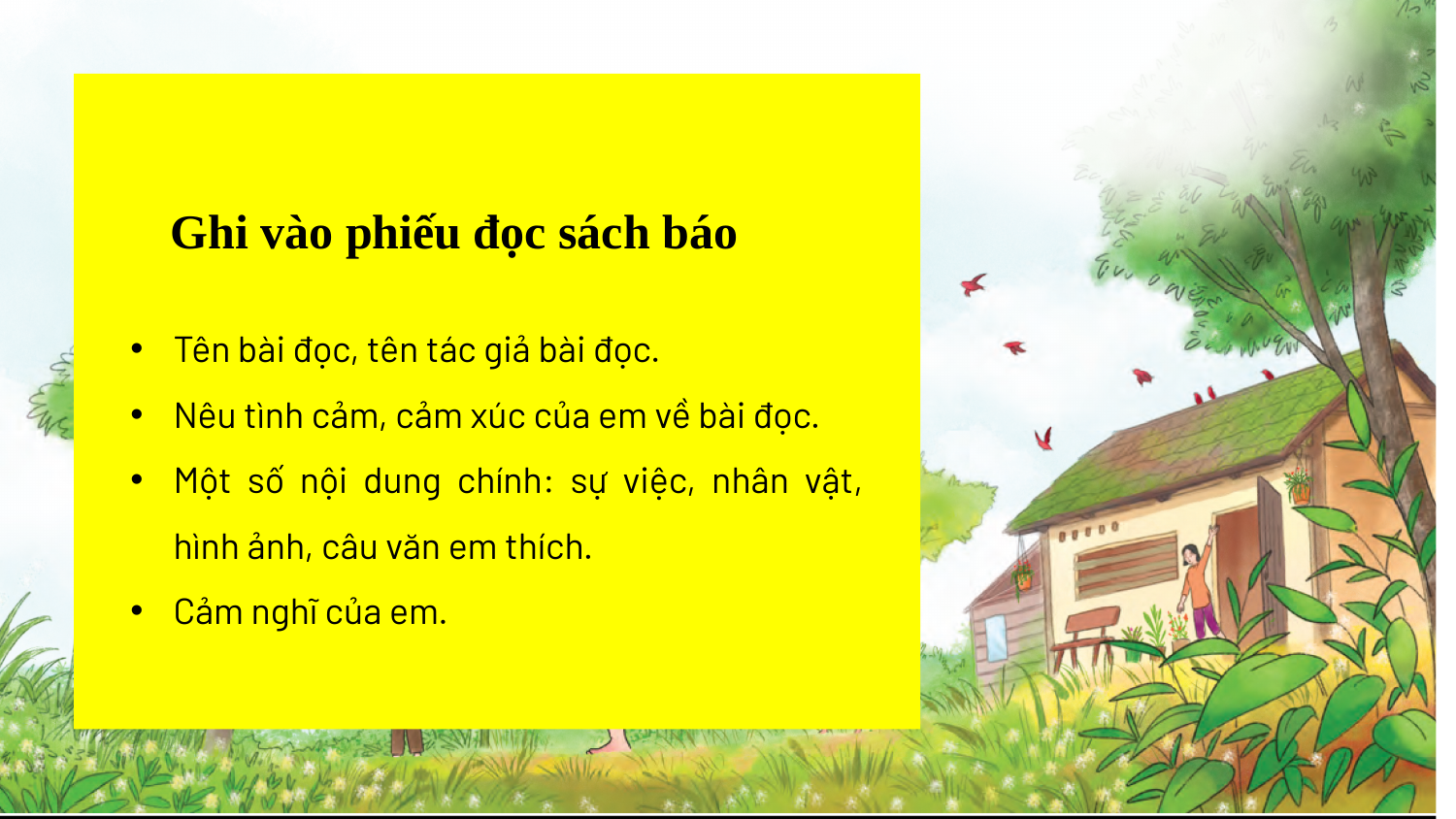

Ghi vào phiếu đọc sách báo
Tên bài đọc, tên tác giả bài đọc.
Nêu tình cảm, cảm xúc của em về bài đọc.
Một số nội dung chính: sự việc, nhân vật, hình ảnh, câu văn em thích.
Cảm nghĩ của em.